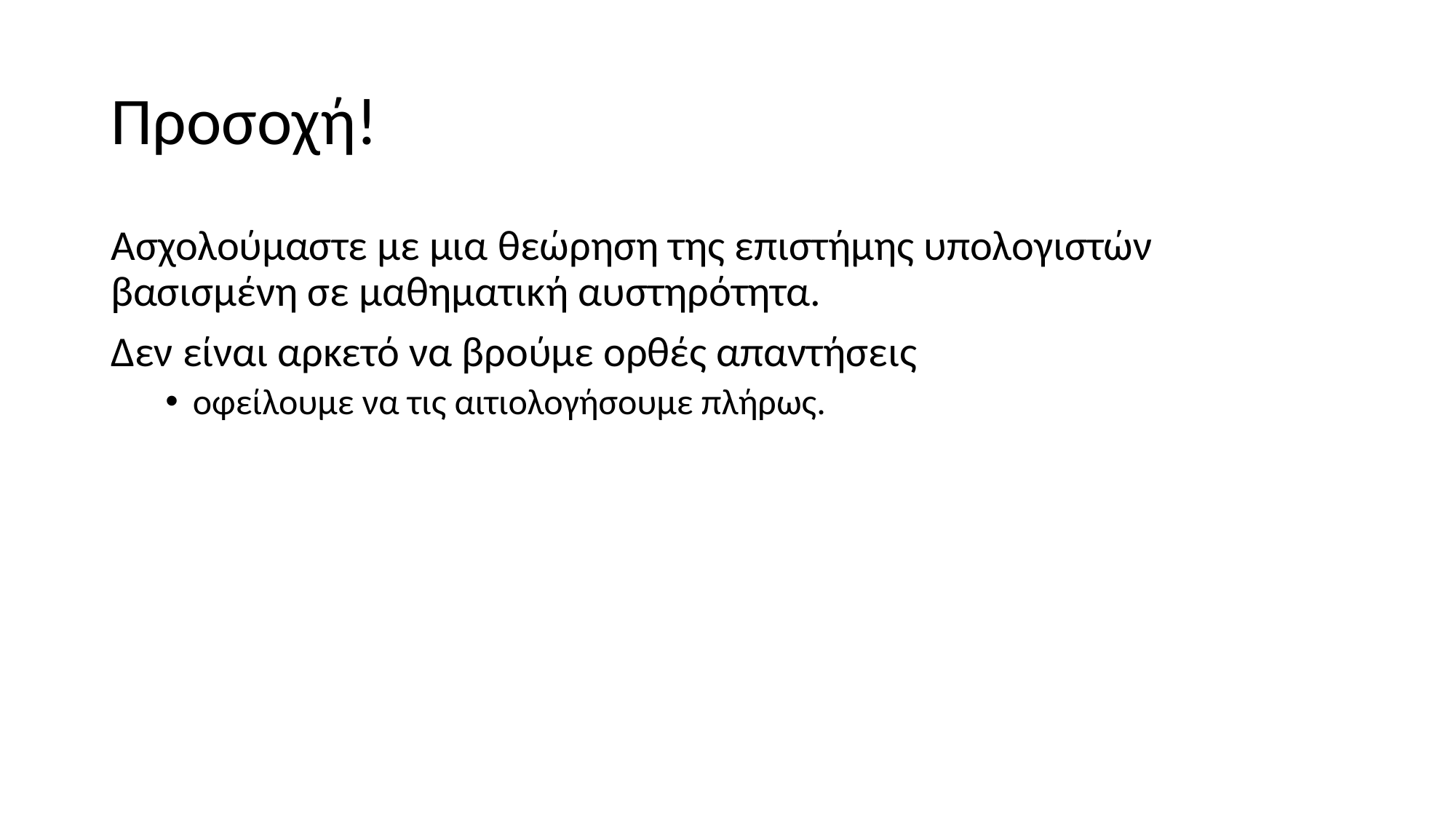

# Προσοχή!
Ασχολούμαστε με μια θεώρηση της επιστήμης υπολογιστών βασισμένη σε μαθηματική αυστηρότητα.
Δεν είναι αρκετό να βρούμε ορθές απαντήσεις
οφείλουμε να τις αιτιολογήσουμε πλήρως.